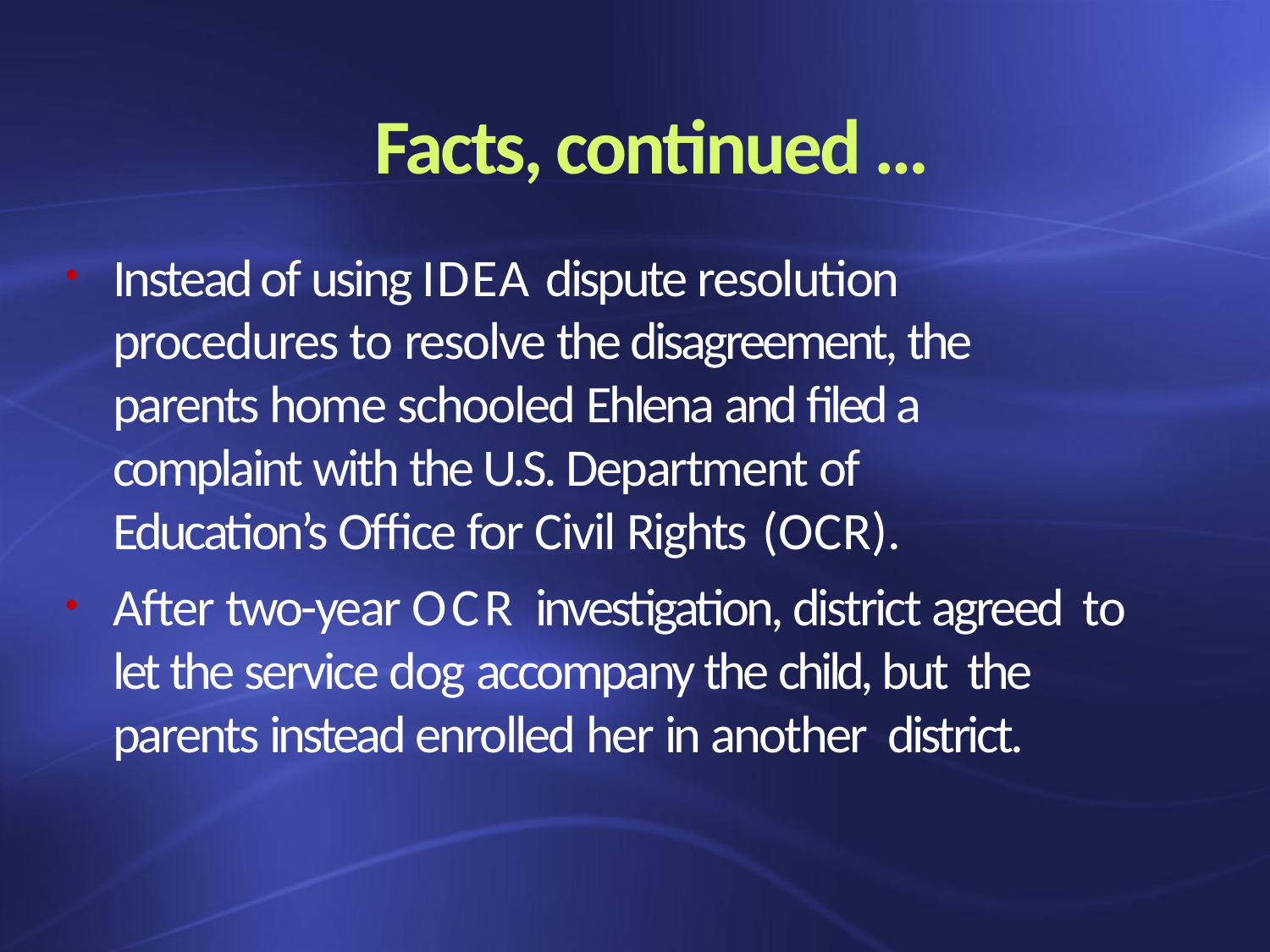

# Facts, continued …
Instead of using IDEA dispute resolution  procedures to resolve the disagreement, the  parents home schooled Ehlena and filed a  complaint with the U.S. Department of  Education’s Office for Civil Rights (OCR).
After two-year OCR investigation, district agreed  to let the service dog accompany the child, but  the parents instead enrolled her in another  district.